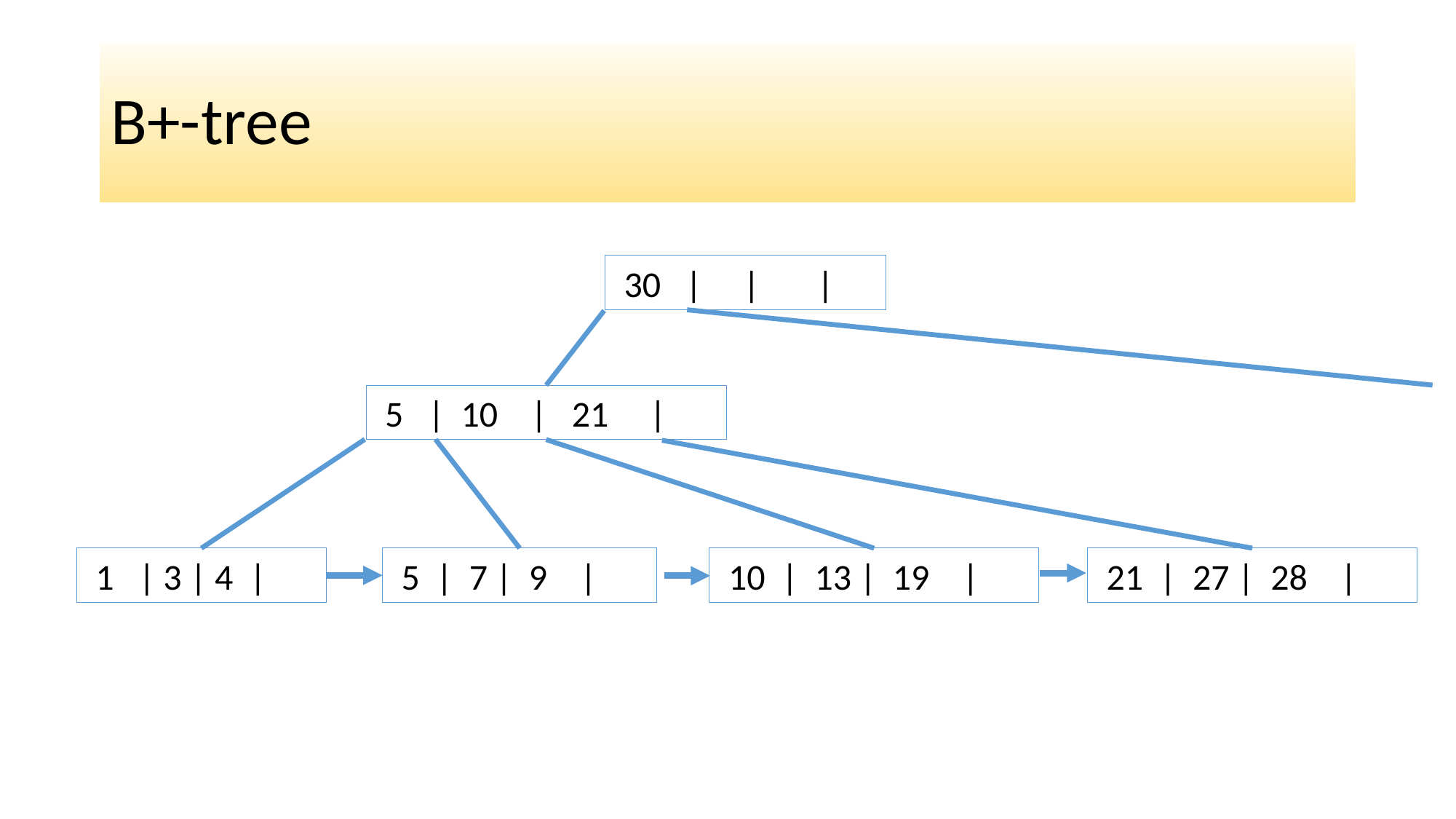

# B+-tree
 30   |     |       |
 5   |  10    |   21     |
 21  |  27 |  28    |
 1   | 3 | 4  |
 5  |  7 |  9    |
 10  |  13 |  19    |